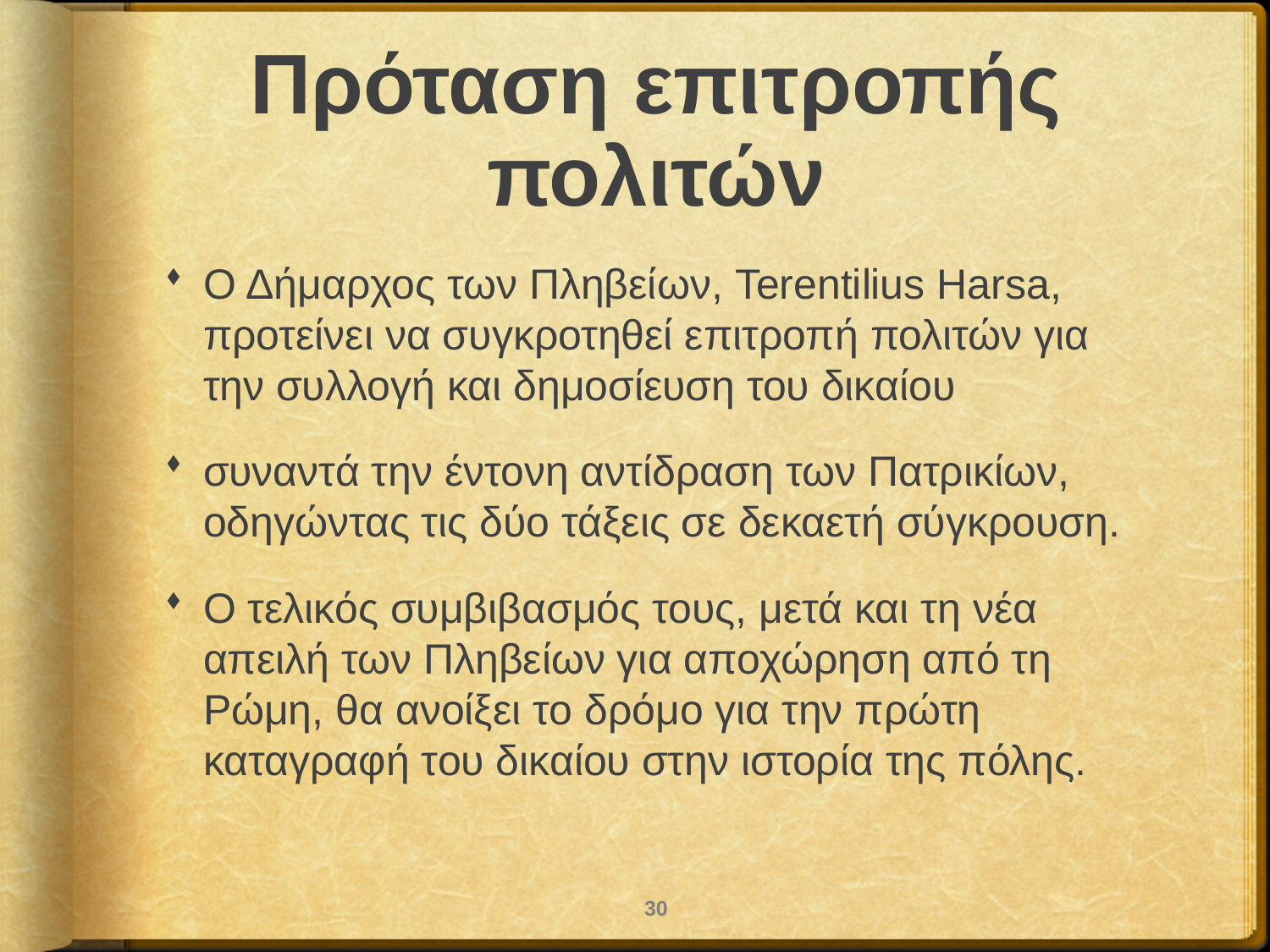

# Πρόταση επιτροπής πολιτών
Ο Δήμαρχος των Πληβείων, Terentilius Harsa, προτείνει να συγκροτηθεί επιτροπή πολιτών για την συλλογή και δημοσίευση του δικαίου
συναντά την έντονη αντίδραση των Πατρικίων, οδηγώντας τις δύο τάξεις σε δεκαετή σύγκρουση.
Ο τελικός συμβιβασμός τους, μετά και τη νέα απειλή των Πληβείων για αποχώρηση από τη Ρώμη, θα ανοίξει το δρόμο για την πρώτη καταγραφή του δικαίου στην ιστορία της πόλης.

30